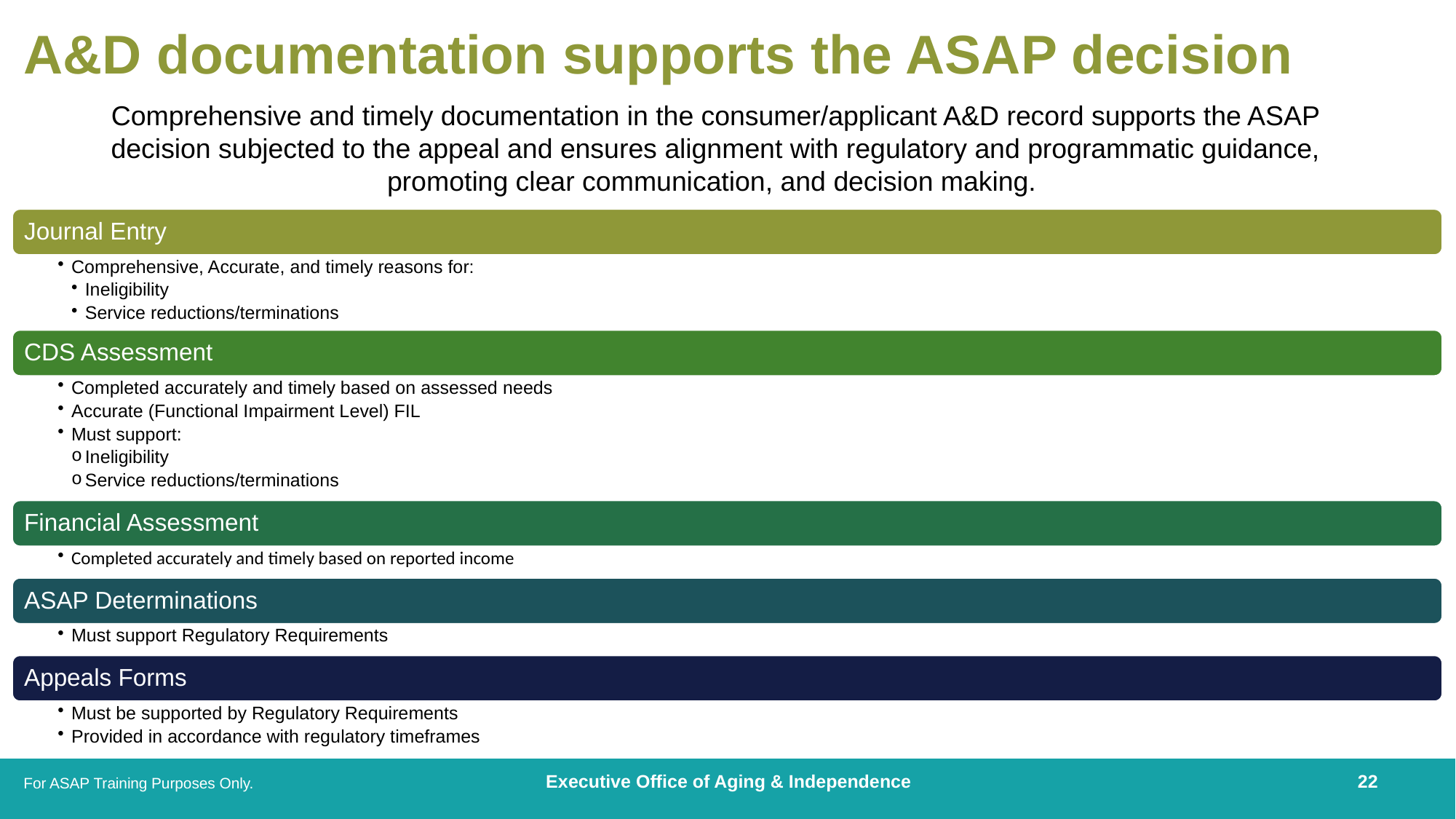

# A&D documentation supports the ASAP decision
Comprehensive and timely documentation in the consumer/applicant A&D record supports the ASAP decision subjected to the appeal and ensures alignment with regulatory and programmatic guidance, promoting clear communication, and decision making.

Journal Entry
Comprehensive, Accurate, and timely reasons for:
Ineligibility
Service reductions/terminations
CDS Assessment
Completed accurately and timely based on assessed needs
Accurate (Functional Impairment Level) FIL
Must support:
Ineligibility
Service reductions/terminations
Financial Assessment
Completed accurately and timely based on reported income
ASAP Determinations
Must support Regulatory Requirements
Appeals Forms
Must be supported by Regulatory Requirements
Provided in accordance with regulatory timeframes
For ASAP Training Purposes Only.